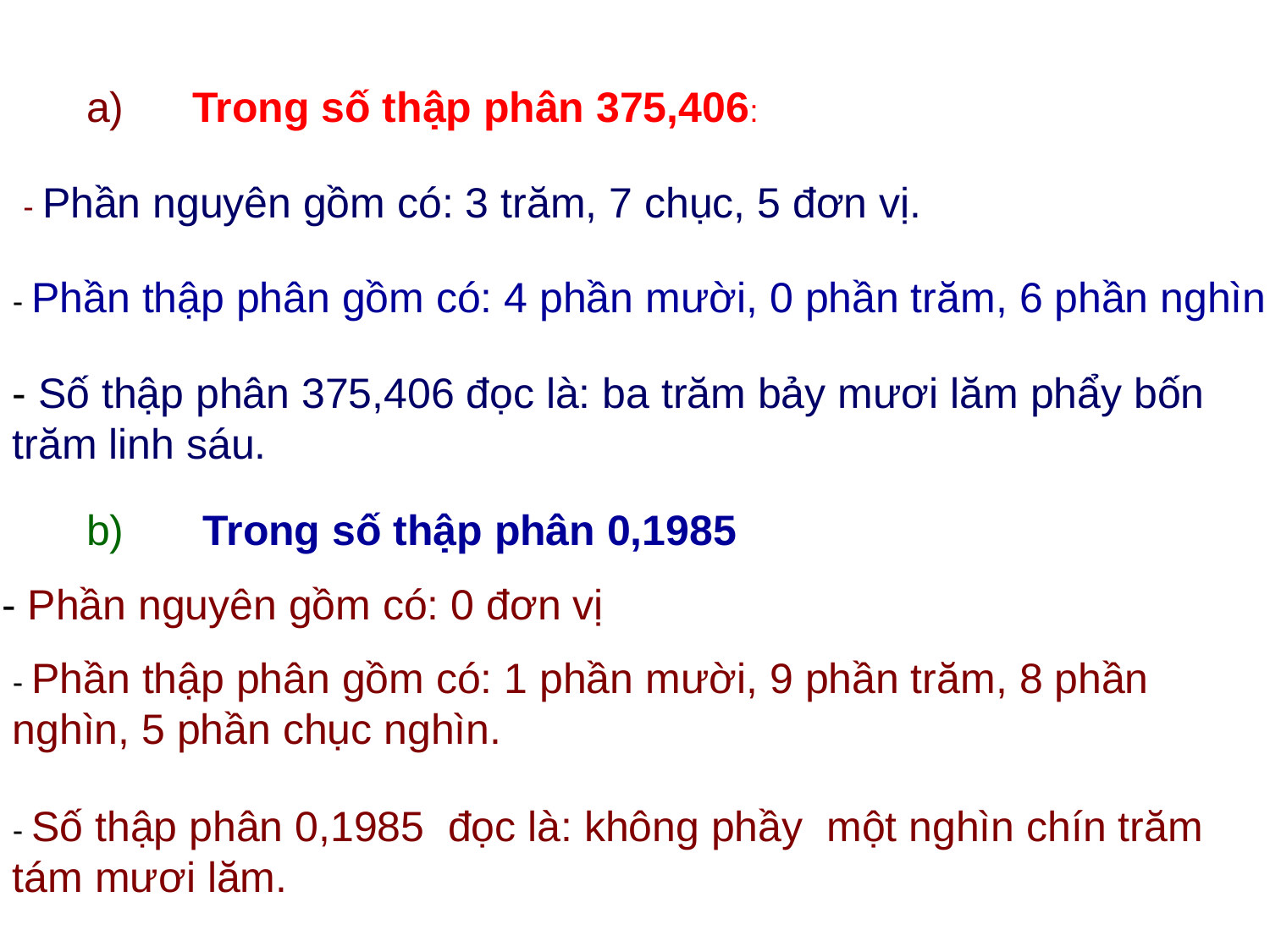

a)
Trong số thập phân 375,406:

- Phần nguyên gồm có: 3 trăm, 7 chục, 5 đơn vị.
- Phần thập phân gồm có: 4 phần mười, 0 phần trăm, 6 phần nghìn
- Số thập phân 375,406 đọc là: ba trăm bảy mươi lăm phẩy bốn trăm linh sáu.
b)
Trong số thập phân 0,1985

- Phần nguyên gồm có: 0 đơn vị
- Phần thập phân gồm có: 1 phần mười, 9 phần trăm, 8 phần nghìn, 5 phần chục nghìn.
- Số thập phân 0,1985  đọc là: không phầy  một nghìn chín trăm tám mươi lăm.